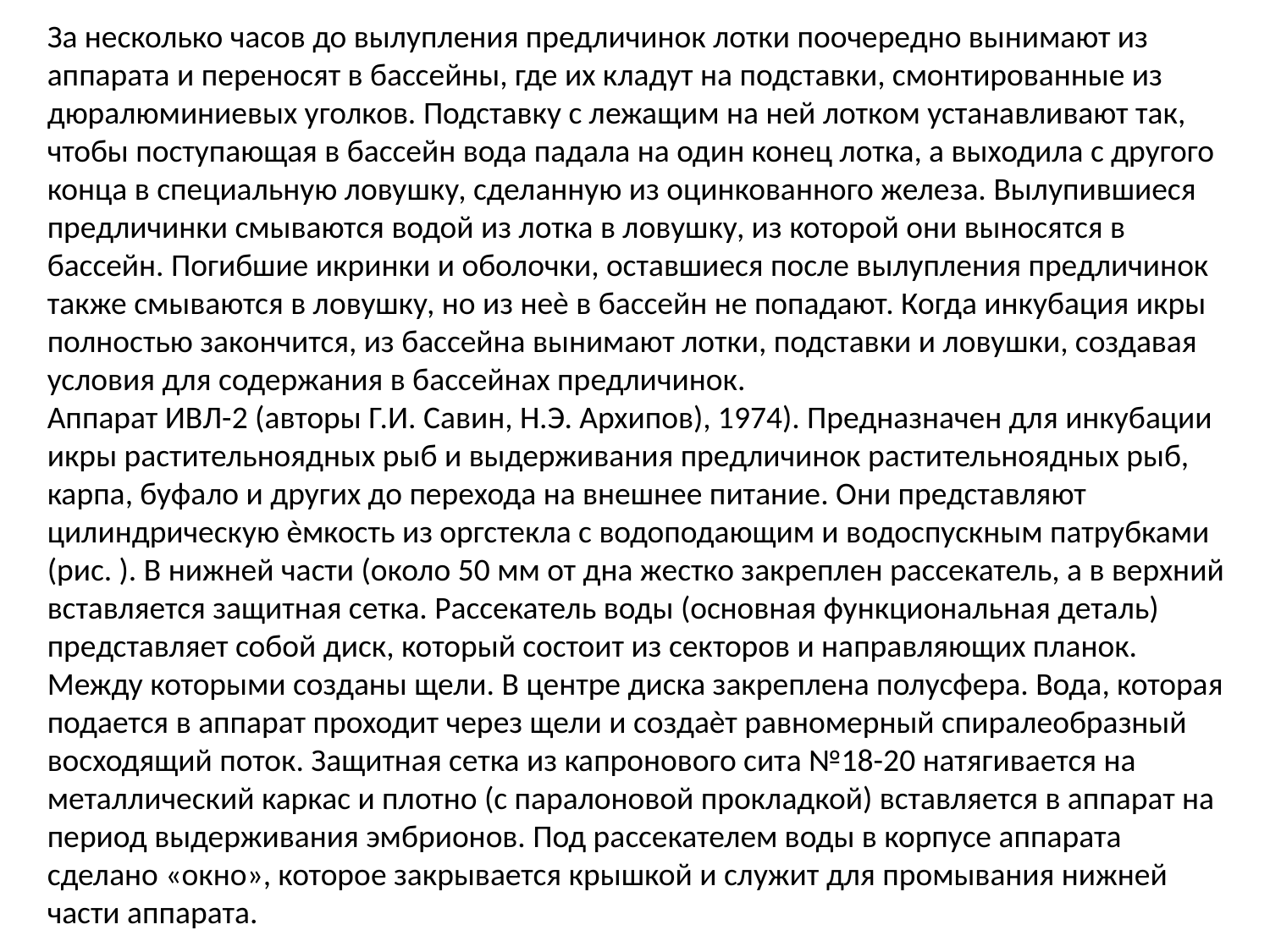

За несколько часов до вылупления предличинок лотки поочередно вынимают из аппарата и переносят в бассейны, где их кладут на подставки, смонтированные из дюралюминиевых уголков. Подставку с лежащим на ней лотком устанавливают так, чтобы поступающая в бассейн вода падала на один конец лотка, а выходила с другого конца в специальную ловушку, сделанную из оцинкованного железа. Вылупившиеся предличинки смываются водой из лотка в ловушку, из которой они выносятся в бассейн. Погибшие икринки и оболочки, оставшиеся после вылупления предличинок также смываются в ловушку, но из неѐ в бассейн не попадают. Когда инкубация икры полностью закончится, из бассейна вынимают лотки, подставки и ловушки, создавая условия для содержания в бассейнах предличинок.
Аппарат ИВЛ-2 (авторы Г.И. Савин, Н.Э. Архипов), 1974). Предназначен для инкубации икры растительноядных рыб и выдерживания предличинок растительноядных рыб, карпа, буфало и других до перехода на внешнее питание. Они представляют цилиндрическую ѐмкость из оргстекла с водоподающим и водоспускным патрубками (рис. ). В нижней части (около 50 мм от дна жестко закреплен рассекатель, а в верхний вставляется защитная сетка. Рассекатель воды (основная функциональная деталь) представляет собой диск, который состоит из секторов и направляющих планок. Между которыми созданы щели. В центре диска закреплена полусфера. Вода, которая подается в аппарат проходит через щели и создаѐт равномерный спиралеобразный восходящий поток. Защитная сетка из капронового сита №18-20 натягивается на металлический каркас и плотно (с паралоновой прокладкой) вставляется в аппарат на период выдерживания эмбрионов. Под рассекателем воды в корпусе аппарата сделано «окно», которое закрывается крышкой и служит для промывания нижней части аппарата.